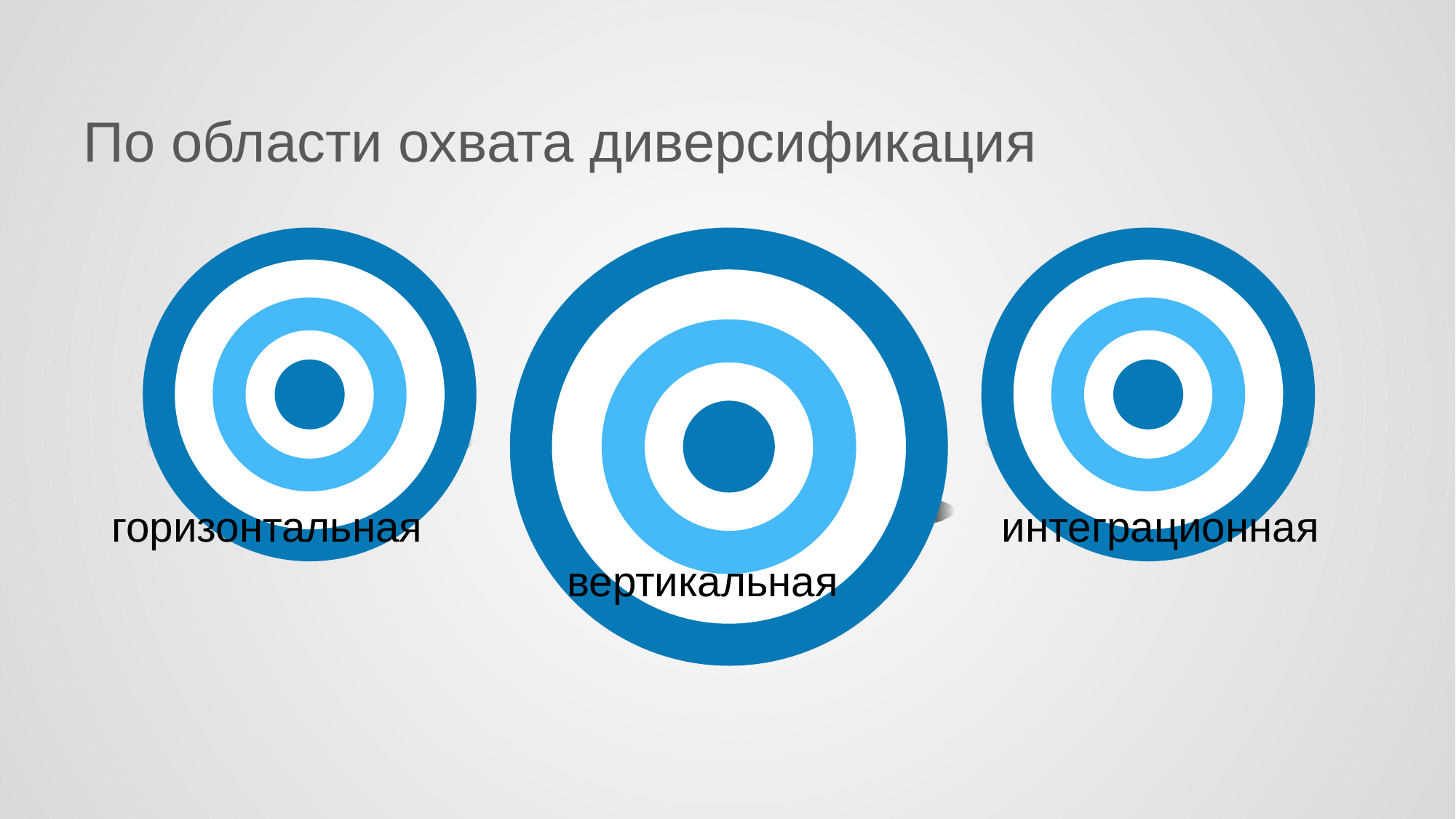

# По области охвата диверсификация

горизонтальная
интеграционная
вертикальная